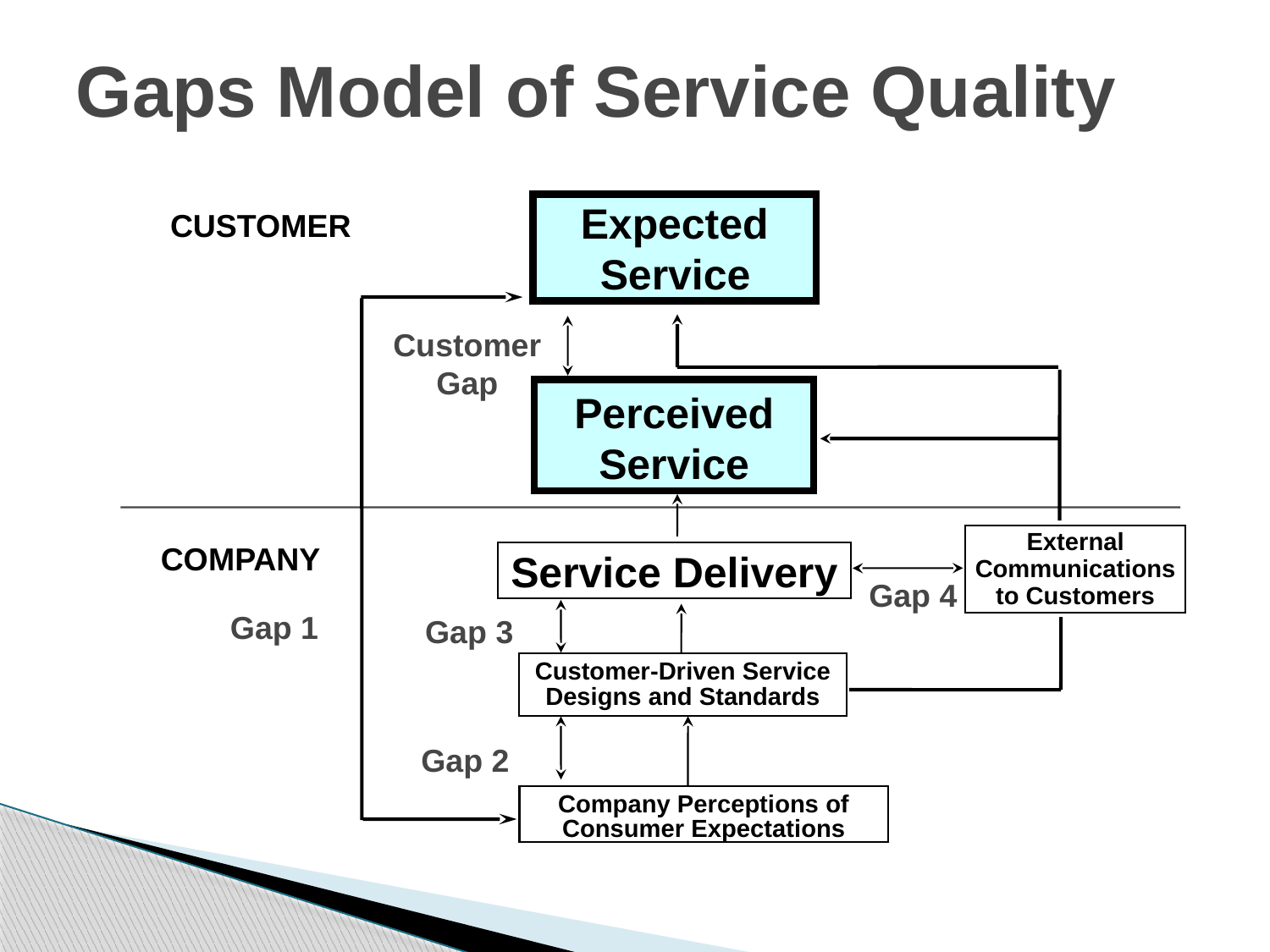

Gaps Model of Service Quality
Expected Service
CUSTOMER

Customer
Gap

Perceived
Service

External Communications to Customers
COMPANY
Service Delivery

Gap 4

Gap 1
Gap 3

Customer-Driven Service Designs and Standards

Gap 2
Company Perceptions of Consumer Expectations